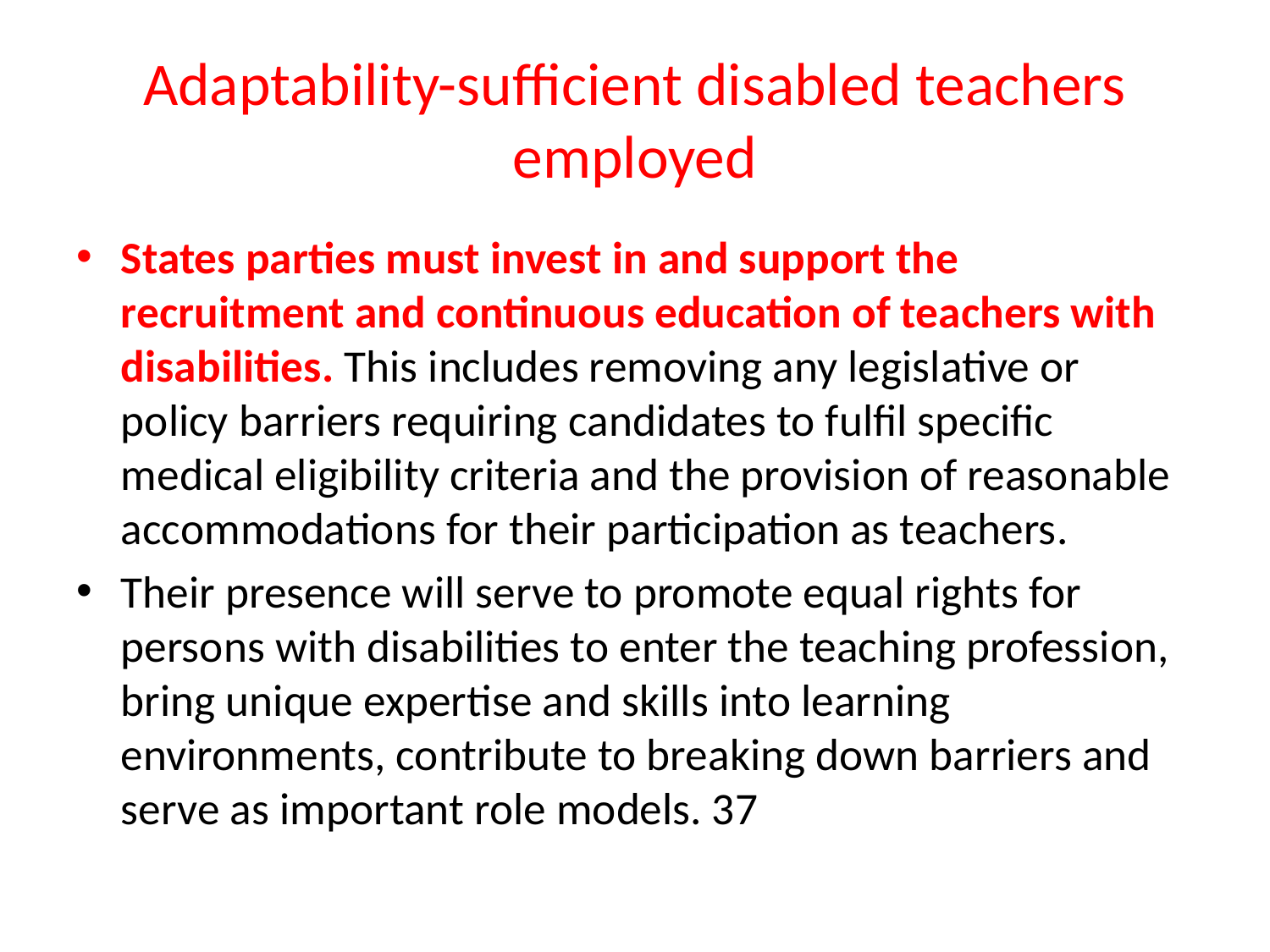

# Adaptability-sufficient disabled teachers employed
States parties must invest in and support the recruitment and continuous education of teachers with disabilities. This includes removing any legislative or policy barriers requiring candidates to fulfil specific medical eligibility criteria and the provision of reasonable accommodations for their participation as teachers.
Their presence will serve to promote equal rights for persons with disabilities to enter the teaching profession, bring unique expertise and skills into learning environments, contribute to breaking down barriers and serve as important role models. 37